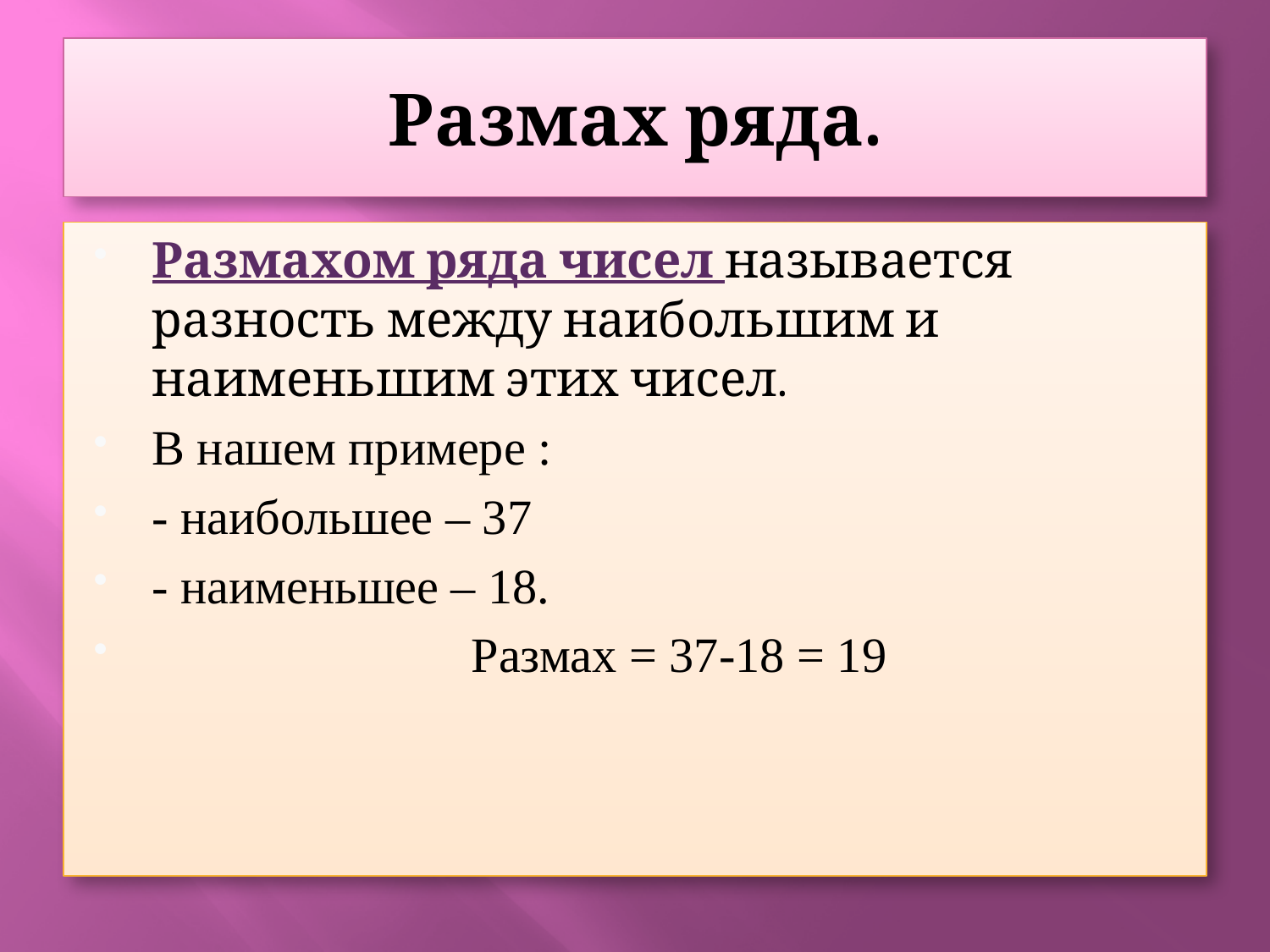

# Размах ряда.
Размахом ряда чисел называется разность между наибольшим и наименьшим этих чисел.
В нашем примере :
- наибольшее – 37
- наименьшее – 18.
                          Размах = 37-18 = 19